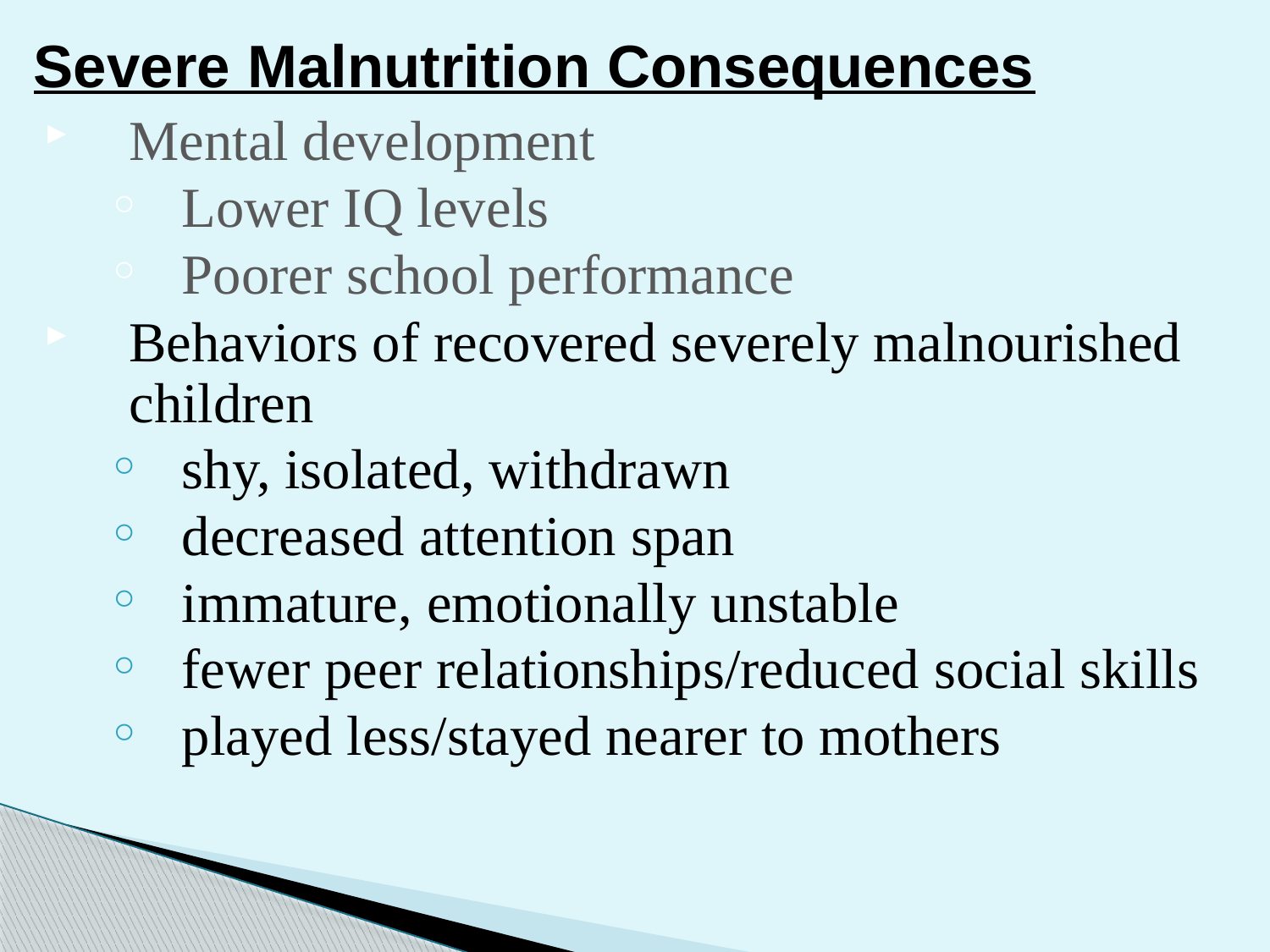

# Severe Malnutrition Consequences
Mental development
Lower IQ levels
Poorer school performance
Behaviors of recovered severely malnourished children
shy, isolated, withdrawn
decreased attention span
immature, emotionally unstable
fewer peer relationships/reduced social skills
played less/stayed nearer to mothers